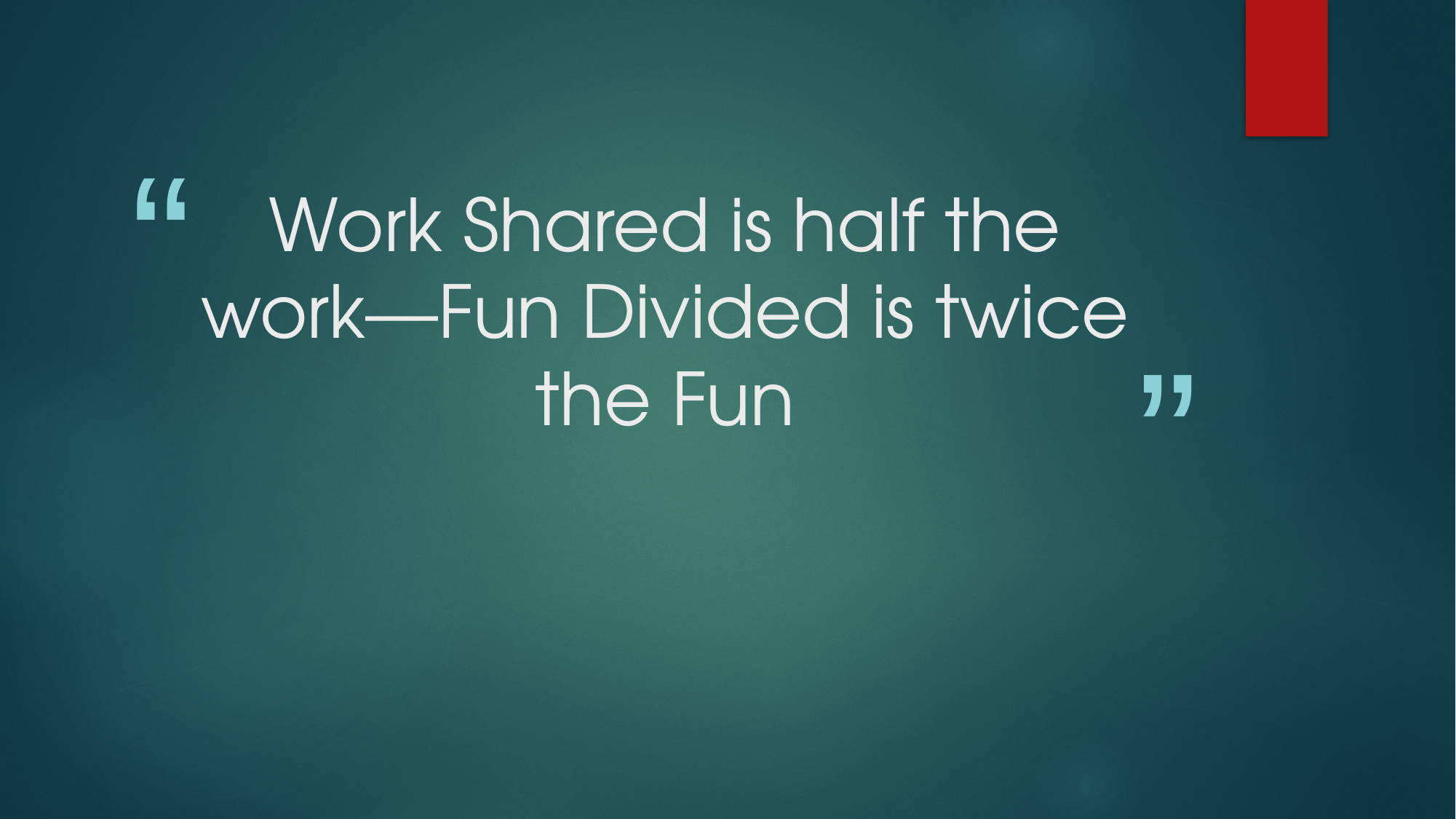

# Work Shared is half the work—Fun Divided is twice the Fun